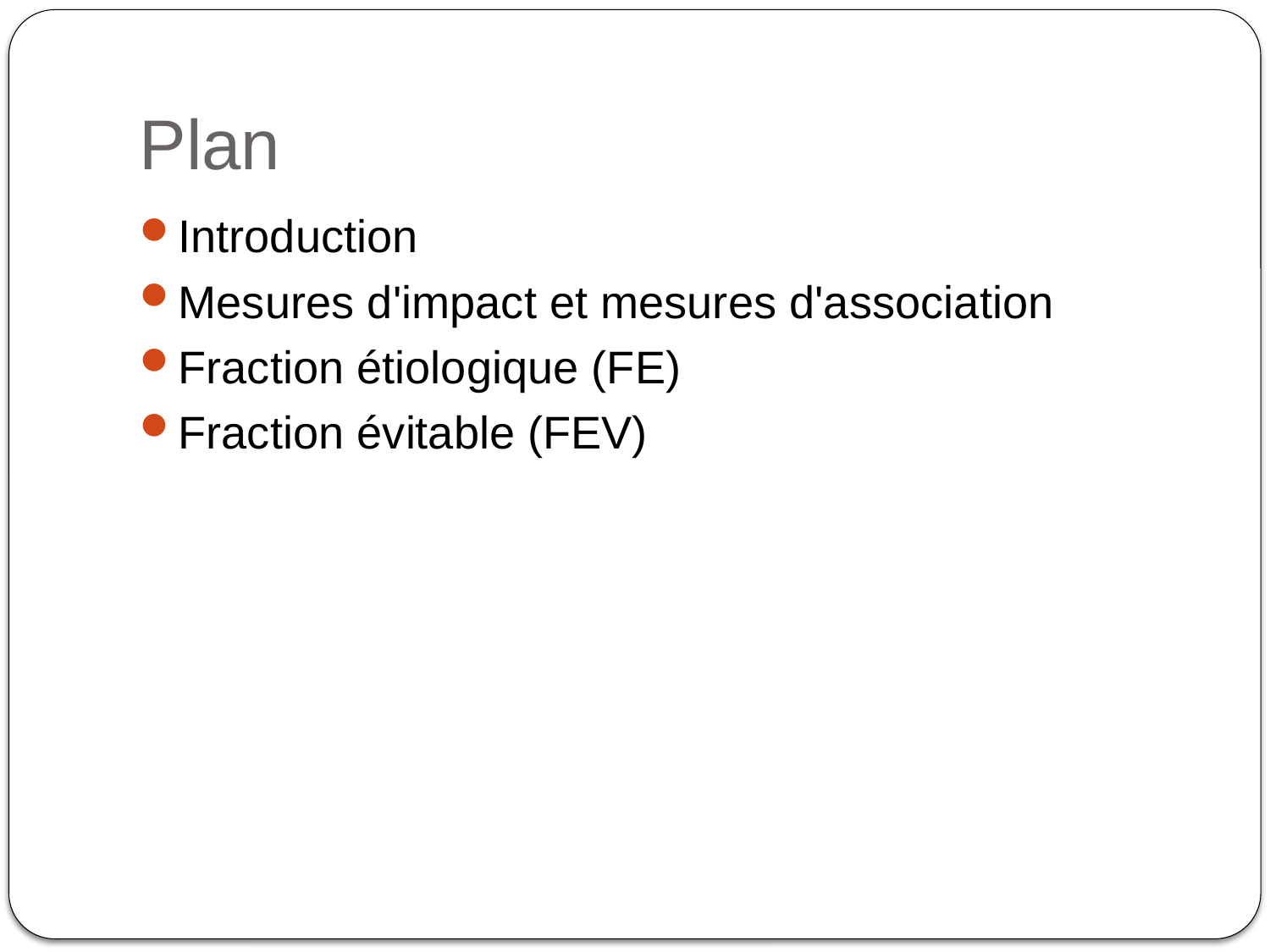

# Plan
Introduction
Mesures d'impact et mesures d'association
Fraction étiologique (FE)
Fraction évitable (FEV)